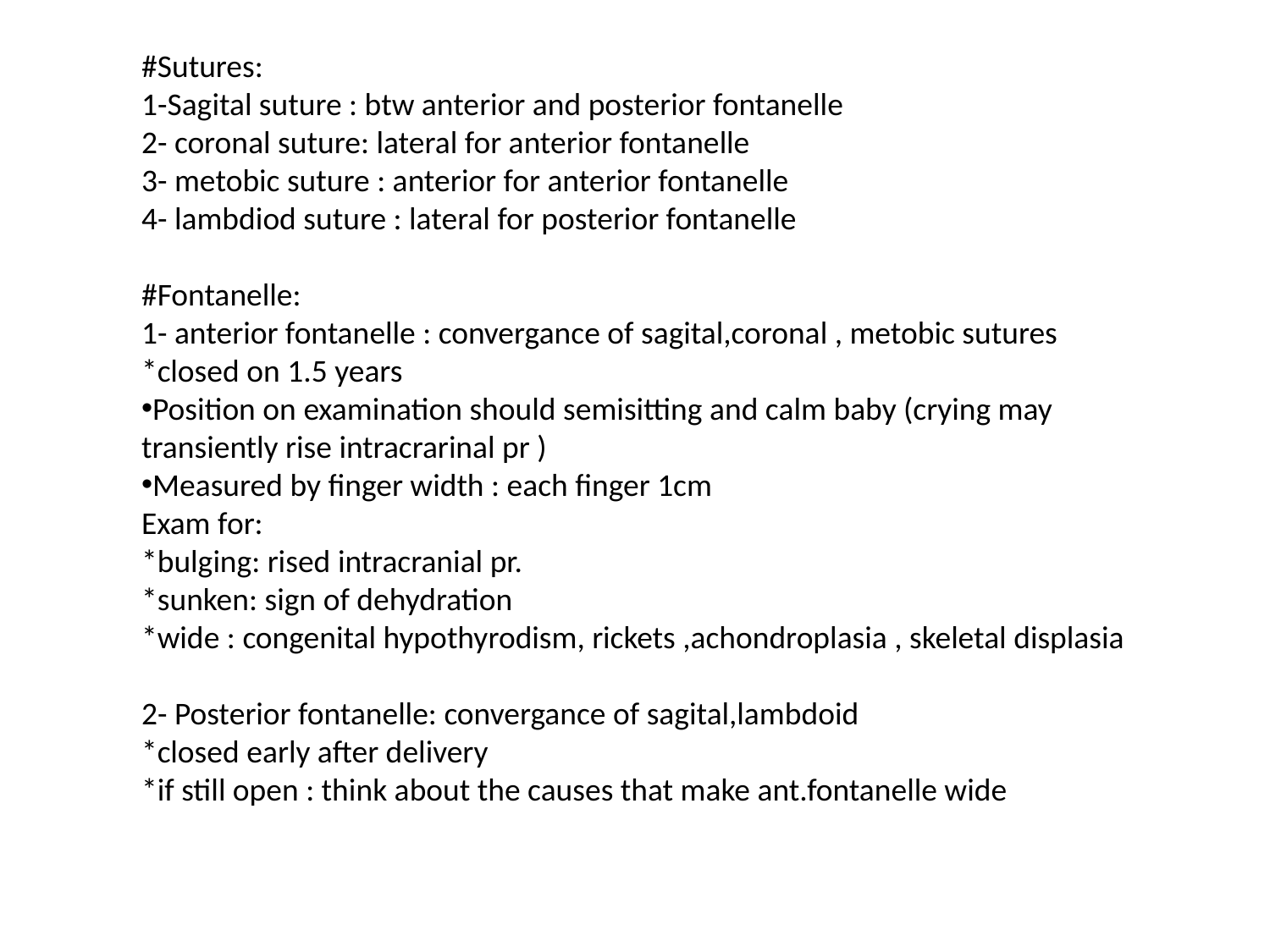

#Sutures:
1-Sagital suture : btw anterior and posterior fontanelle
2- coronal suture: lateral for anterior fontanelle
3- metobic suture : anterior for anterior fontanelle
4- lambdiod suture : lateral for posterior fontanelle

#Fontanelle:
1- anterior fontanelle : convergance of sagital,coronal , metobic sutures
*closed on 1.5 years
Position on examination should semisitting and calm baby (crying may transiently rise intracrarinal pr )
Measured by finger width : each finger 1cm
Exam for:
*bulging: rised intracranial pr.
*sunken: sign of dehydration
*wide : congenital hypothyrodism, rickets ,achondroplasia , skeletal displasia

2- Posterior fontanelle: convergance of sagital,lambdoid
*closed early after delivery
*if still open : think about the causes that make ant.fontanelle wide